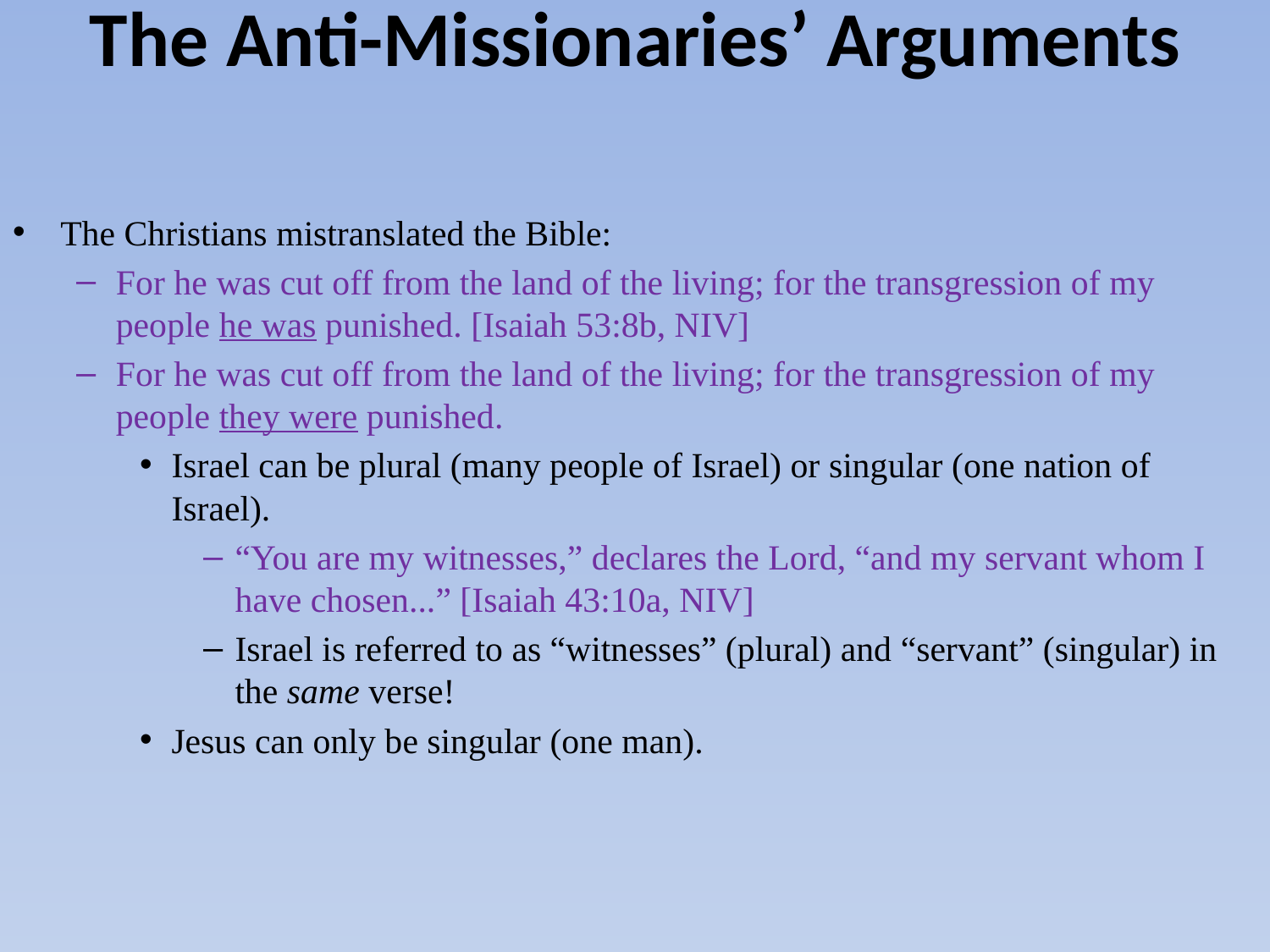

The Anti-Missionaries’ Arguments
The Christians mistranslated the Bible:
For he was cut off from the land of the living; for the transgression of my people he was punished. [Isaiah 53:8b, NIV]
For he was cut off from the land of the living; for the transgression of my people they were punished.
Israel can be plural (many people of Israel) or singular (one nation of Israel).
“You are my witnesses,” declares the Lord, “and my servant whom I have chosen...” [Isaiah 43:10a, NIV]
Israel is referred to as “witnesses” (plural) and “servant” (singular) in the same verse!
Jesus can only be singular (one man).